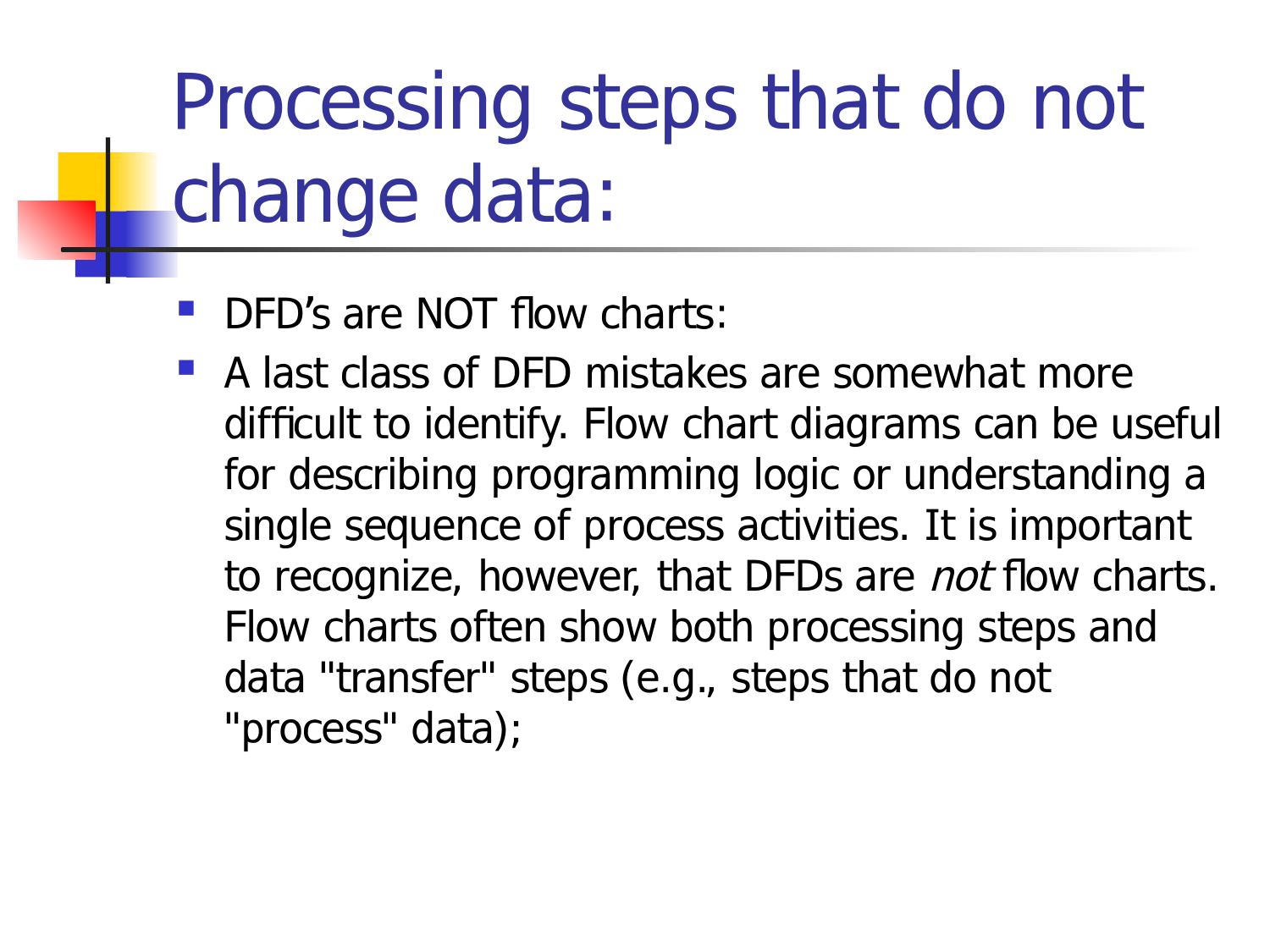

# Processing steps that do not change data:
DFD’s are NOT flow charts:
A last class of DFD mistakes are somewhat more difficult to identify. Flow chart diagrams can be useful for describing programming logic or understanding a single sequence of process activities. It is important to recognize, however, that DFDs are not flow charts. Flow charts often show both processing steps and data "transfer" steps (e.g., steps that do not "process" data);